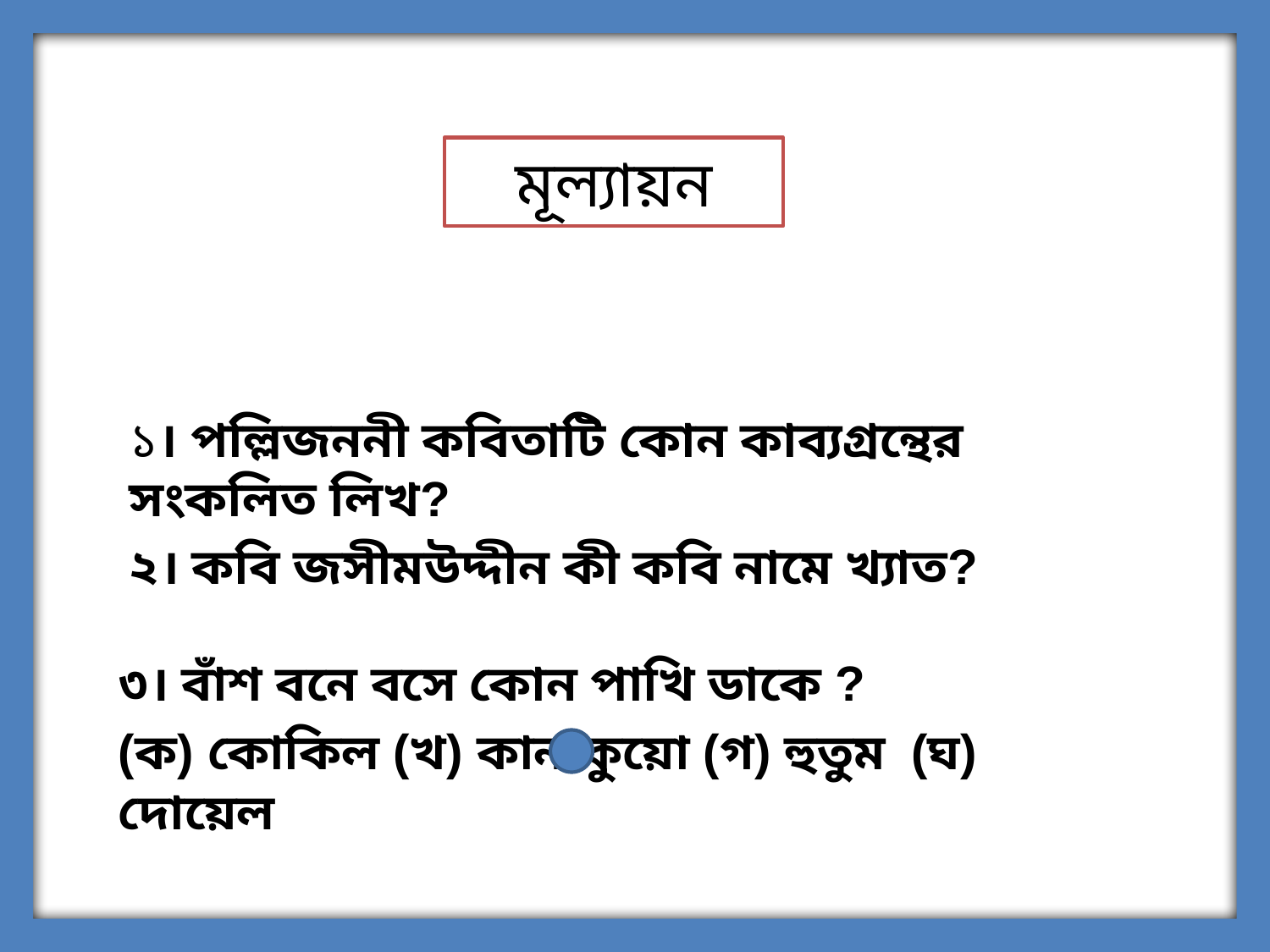

মূল্যায়ন
১। পল্লিজননী কবিতাটি কোন কাব্যগ্রন্থের সংকলিত লিখ?
২। কবি জসীমউদ্দীন কী কবি নামে খ্যাত?
৩। বাঁশ বনে বসে কোন পাখি ডাকে ?
(ক) কোকিল (খ) কানাকুয়ো (গ) হুতুম  (ঘ) দোয়েল